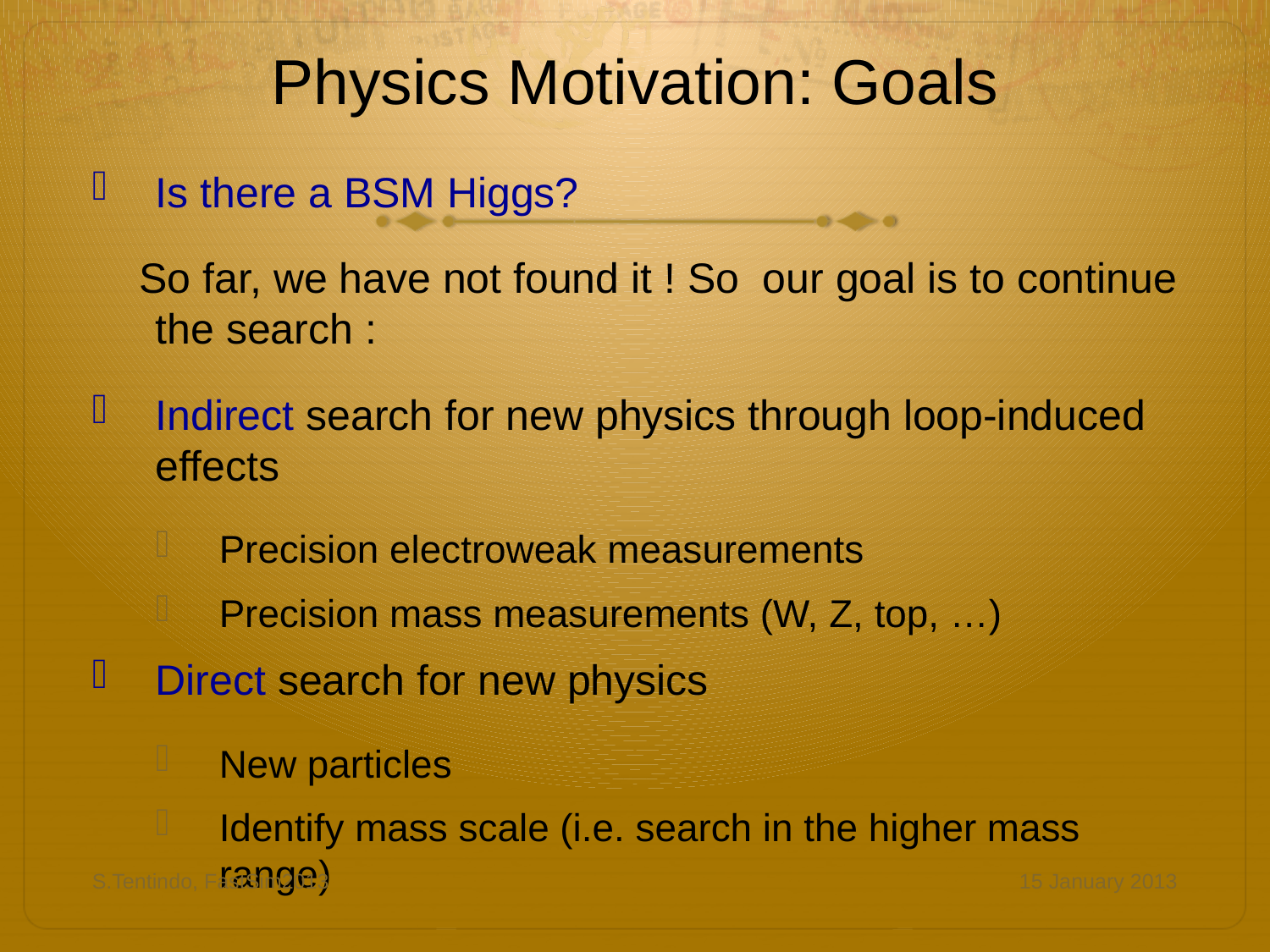

# Physics Motivation: Goals
Is there a BSM Higgs?
    So far, we have not found it ! So  our goal is to continue the search :
Indirect search for new physics through loop-induced effects
Precision electroweak measurements
Precision mass measurements (W, Z, top, …)
Direct search for new physics
New particles
Identify mass scale (i.e. search in the higher mass range)

S.Tentindo, FastSim2013
15 January 2013